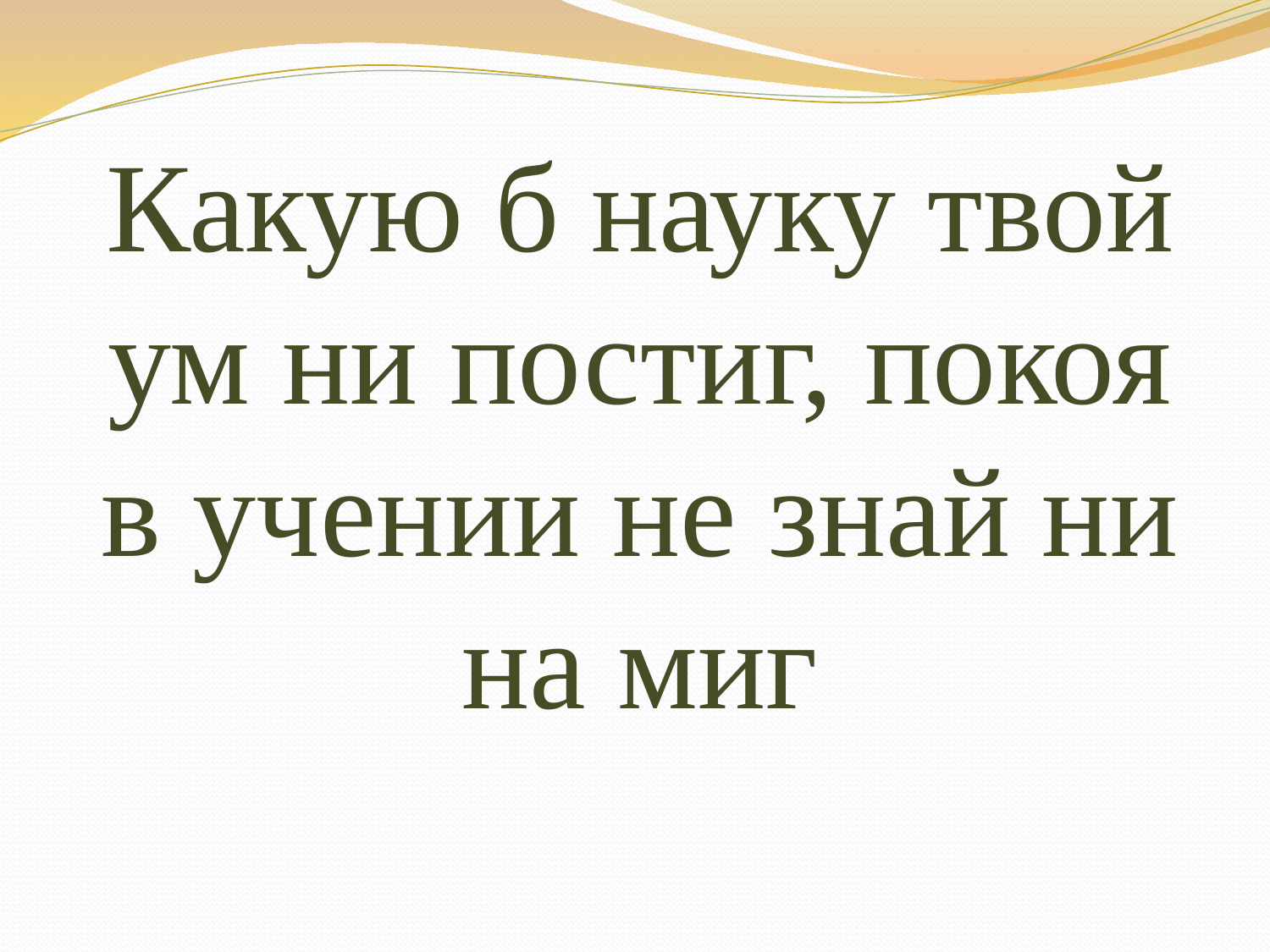

# Какую б науку твой ум ни постиг, покоя в учении не знай ни на миг